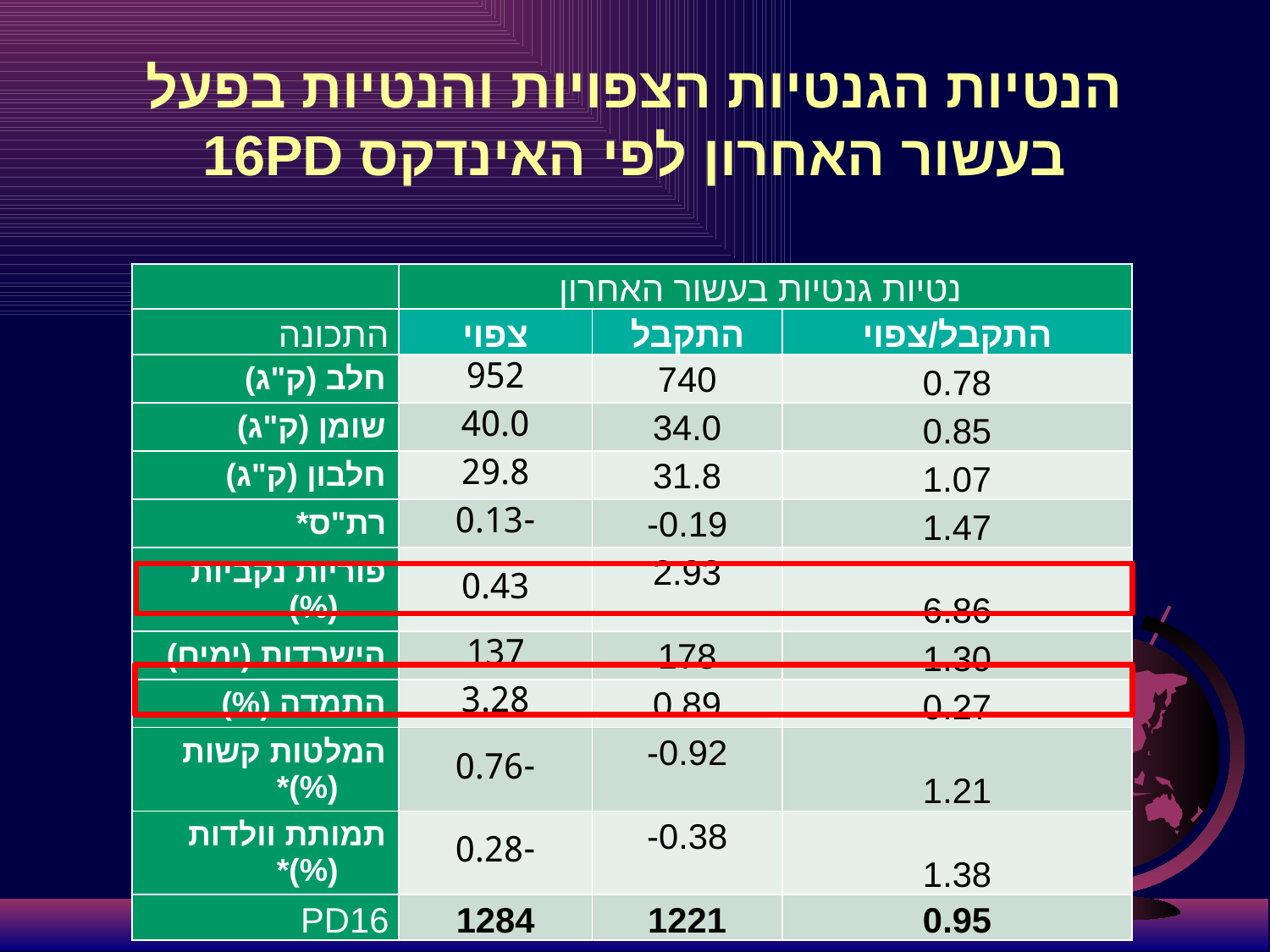

# הנטיות הגנטיות הצפויות והנטיות בפעל בעשור האחרון לפי האינדקס 16PD
|  | נטיות גנטיות בעשור האחרון |  |  |
| --- | --- | --- | --- |
| התכונה | צפוי | התקבל | התקבל/צפוי |
| חלב (ק"ג) | 952 | 740 | 0.78 |
| שומן (ק"ג) | 40.0 | 34.0 | 0.85 |
| חלבון (ק"ג) | 29.8 | 31.8 | 1.07 |
| רת"ס\* | -0.13 | -0.19 | 1.47 |
| פוריות נקביות (%) | 0.43 | 2.93 | 6.86 |
| הישרדות (ימים) | 137 | 178 | 1.30 |
| התמדה (%) | 3.28 | 0.89 | 0.27 |
| המלטות קשות (%)\* | -0.76 | -0.92 | 1.21 |
| תמותת וולדות (%)\* | -0.28 | -0.38 | 1.38 |
| PD16 | 1284 | 1221 | 0.95 |